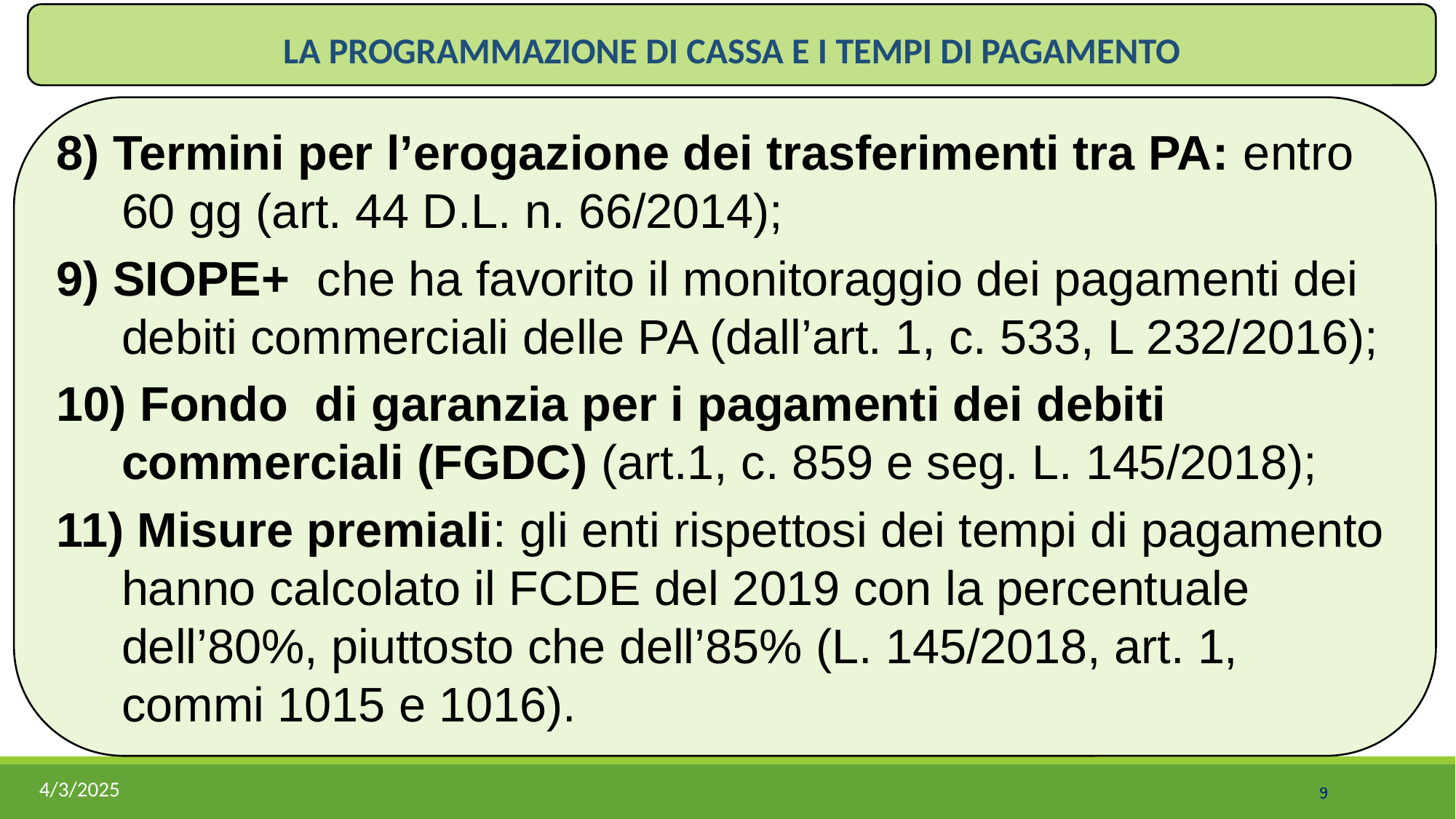

LA PROGRAMMAZIONE DI CASSA E I TEMPI DI PAGAMENTO
8) Termini per l’erogazione dei trasferimenti tra PA: entro 60 gg (art. 44 D.L. n. 66/2014);
9) SIOPE+  che ha favorito il monitoraggio dei pagamenti dei debiti commerciali delle PA (dall’art. 1, c. 533, L 232/2016);
10) Fondo  di garanzia per i pagamenti dei debiti commerciali (FGDC) (art.1, c. 859 e seg. L. 145/2018);
11) Misure premiali: gli enti rispettosi dei tempi di pagamento hanno calcolato il FCDE del 2019 con la percentuale dell’80%, piuttosto che dell’85% (L. 145/2018, art. 1, commi 1015 e 1016).
4/3/2025
9